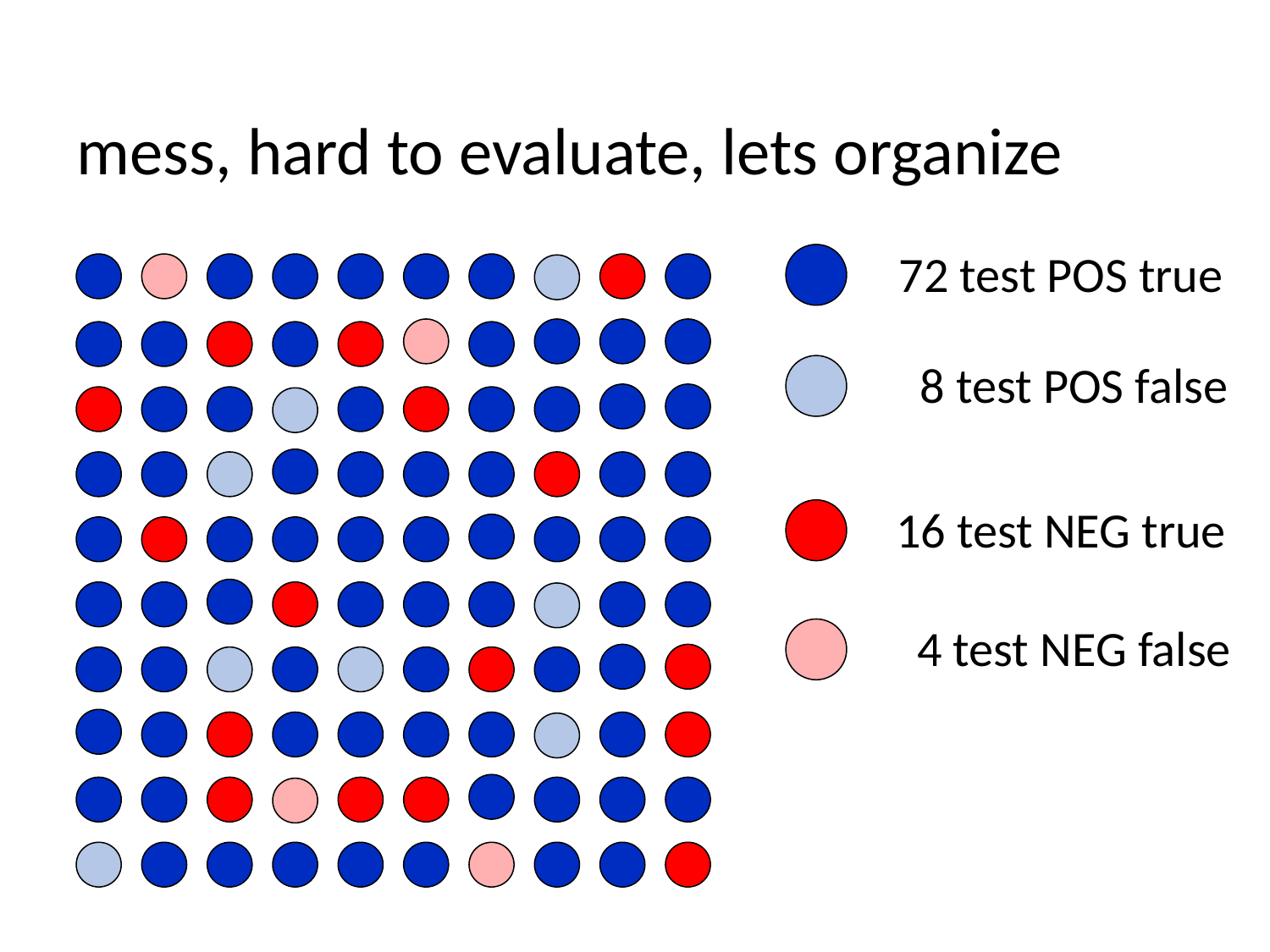

# mess, hard to evaluate, lets organize
72 test POS true

8 test POS false

16 test NEG true

4 test NEG false